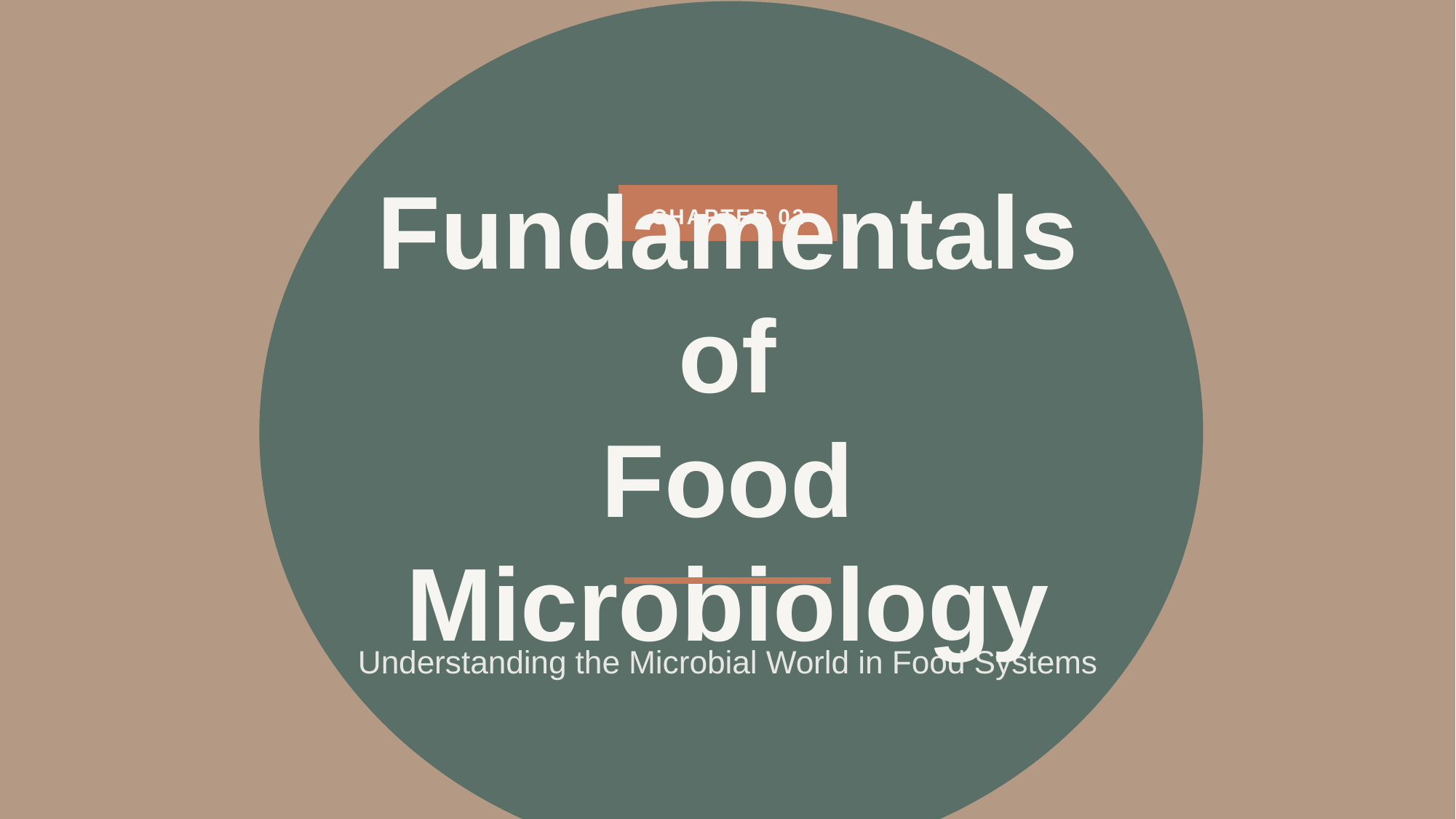

CHAPTER 02

Fundamentals of
Food Microbiology

Understanding the Microbial World in Food Systems